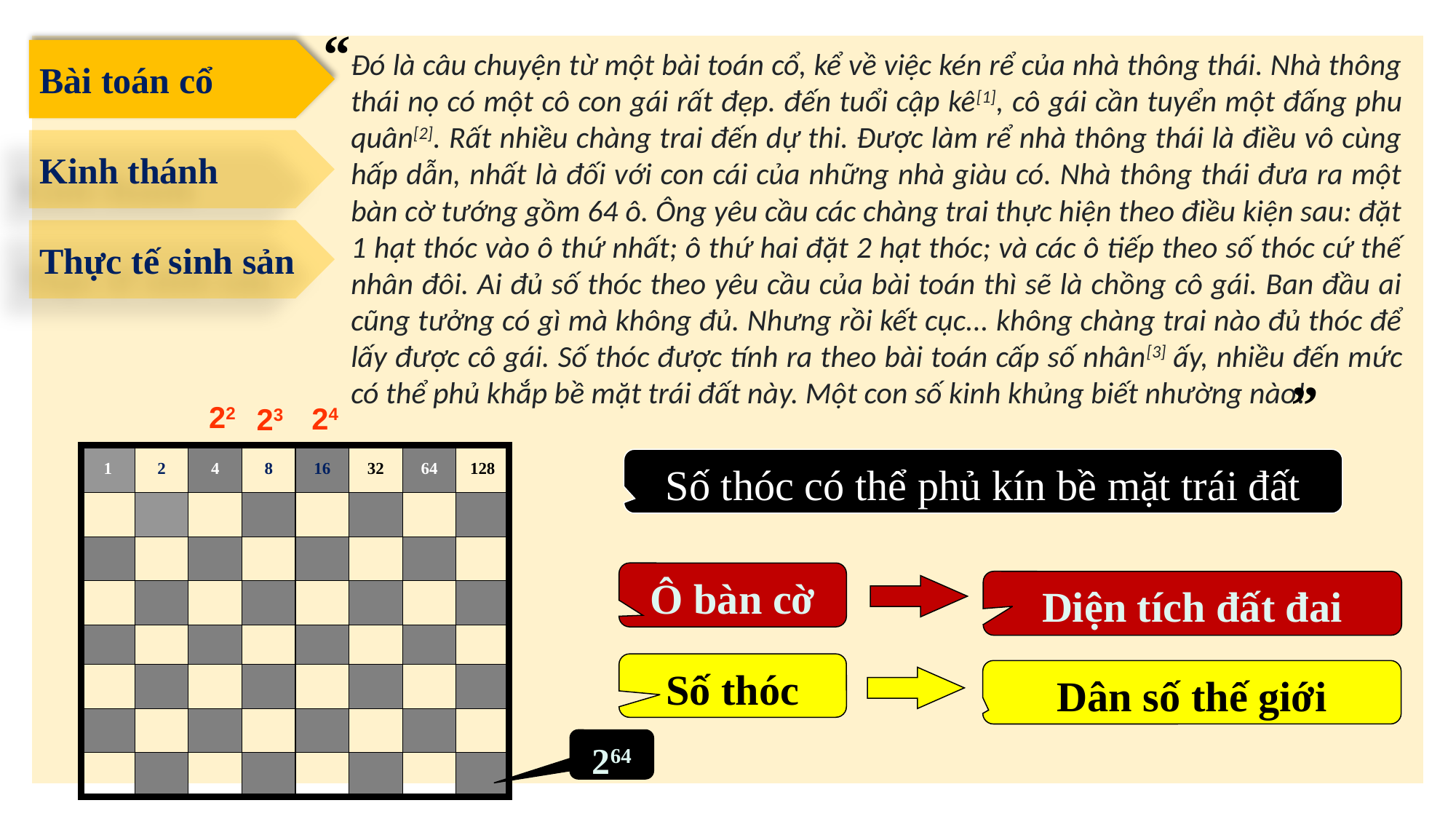

“

Bài toán cổ
Đó là câu chuyện từ một bài toán cổ, kể về việc kén rể của nhà thông thái. Nhà thông thái nọ có một cô con gái rất đẹp. đến tuổi cập kê[1], cô gái cần tuyển một đấng phu quân[2]. Rất nhiều chàng trai đến dự thi. Được làm rể nhà thông thái là điều vô cùng hấp dẫn, nhất là đối với con cái của những nhà giàu có. Nhà thông thái đưa ra một bàn cờ tướng gồm 64 ô. Ông yêu cầu các chàng trai thực hiện theo điều kiện sau: đặt 1 hạt thóc vào ô thứ nhất; ô thứ hai đặt 2 hạt thóc; và các ô tiếp theo số thóc cứ thế nhân đôi. Ai đủ số thóc theo yêu cầu của bài toán thì sẽ là chồng cô gái. Ban đầu ai cũng tưởng có gì mà không đủ. Nhưng rồi kết cục... không chàng trai nào đủ thóc để lấy được cô gái. Số thóc được tính ra theo bài toán cấp số nhân[3] ấy, nhiều đến mức có thể phủ khắp bề mặt trái đất này. Một con số kinh khủng biết nhường nào!
Kinh thánh
Thực tế sinh sản
“
22
24
23
| 1 | 2 | 4 | 8 | 16 | 32 | 64 | 128 |
| --- | --- | --- | --- | --- | --- | --- | --- |
|  |  |  |  |  |  |  |  |
|  |  |  |  |  |  |  |  |
|  |  |  |  |  |  |  |  |
|  |  |  |  |  |  |  |  |
|  |  |  |  |  |  |  |  |
|  |  |  |  |  |  |  |  |
|  |  |  |  |  |  |  |  |
Số thóc có thể phủ kín bề mặt trái đất
Ô bàn cờ
Diện tích đất đai

Số thóc
Dân số thế giới

264